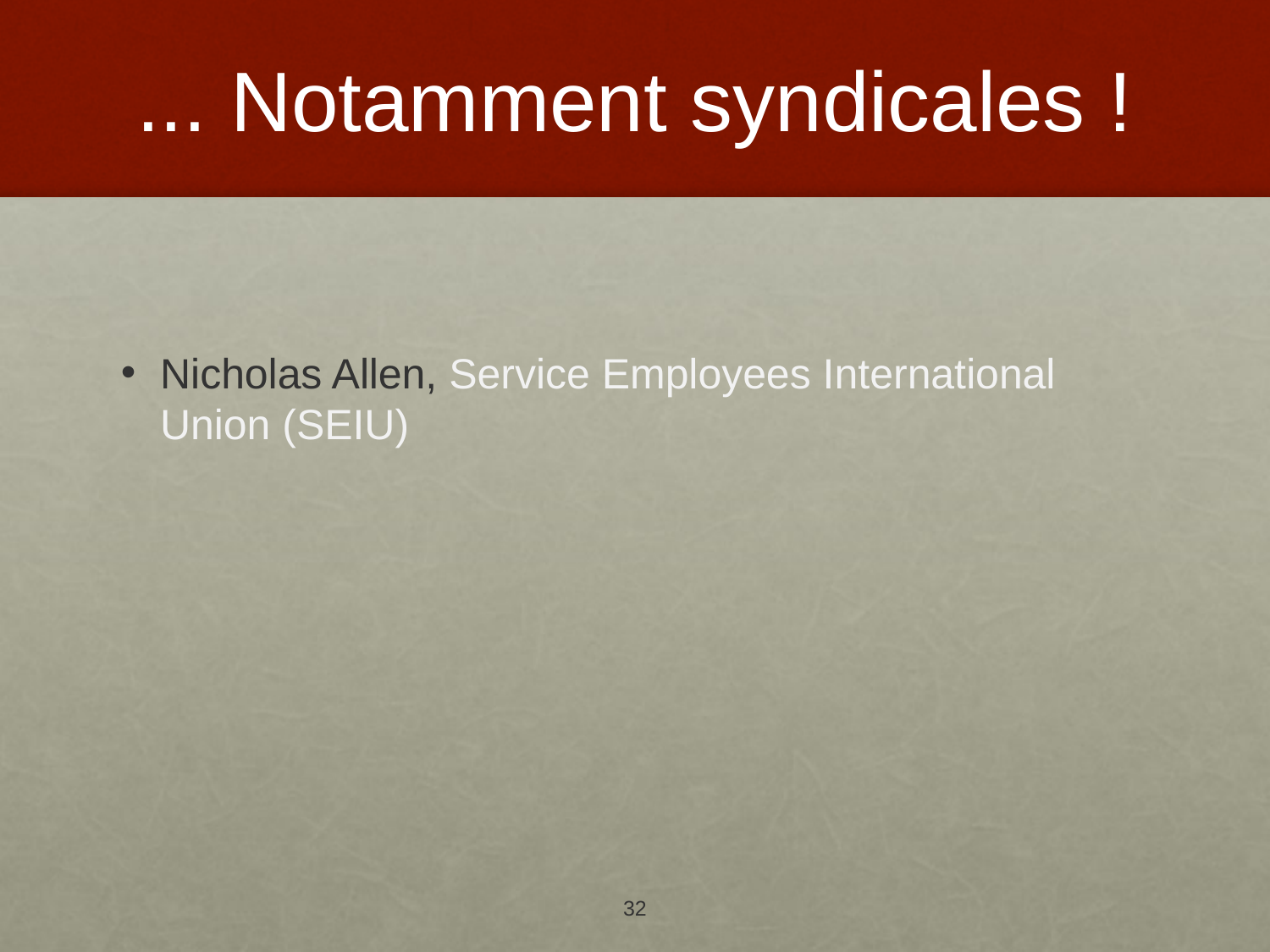

# ... Notamment syndicales !

Nicholas Allen, Service Employees International Union (SEIU)
32